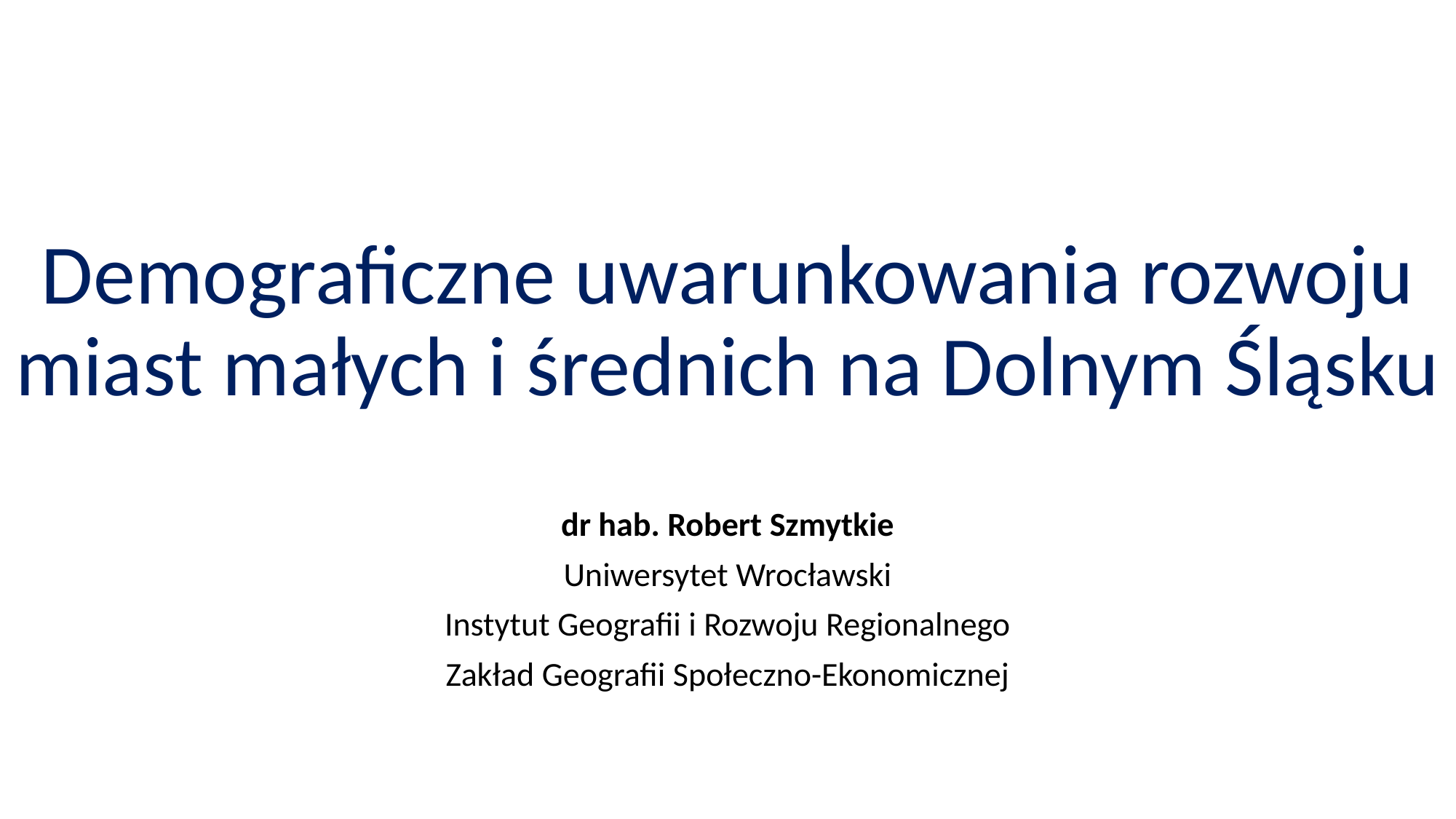

# Demograficzne uwarunkowania rozwoju miast małych i średnich na Dolnym Śląsku
dr hab. Robert Szmytkie
Uniwersytet Wrocławski
Instytut Geografii i Rozwoju Regionalnego
Zakład Geografii Społeczno-Ekonomicznej